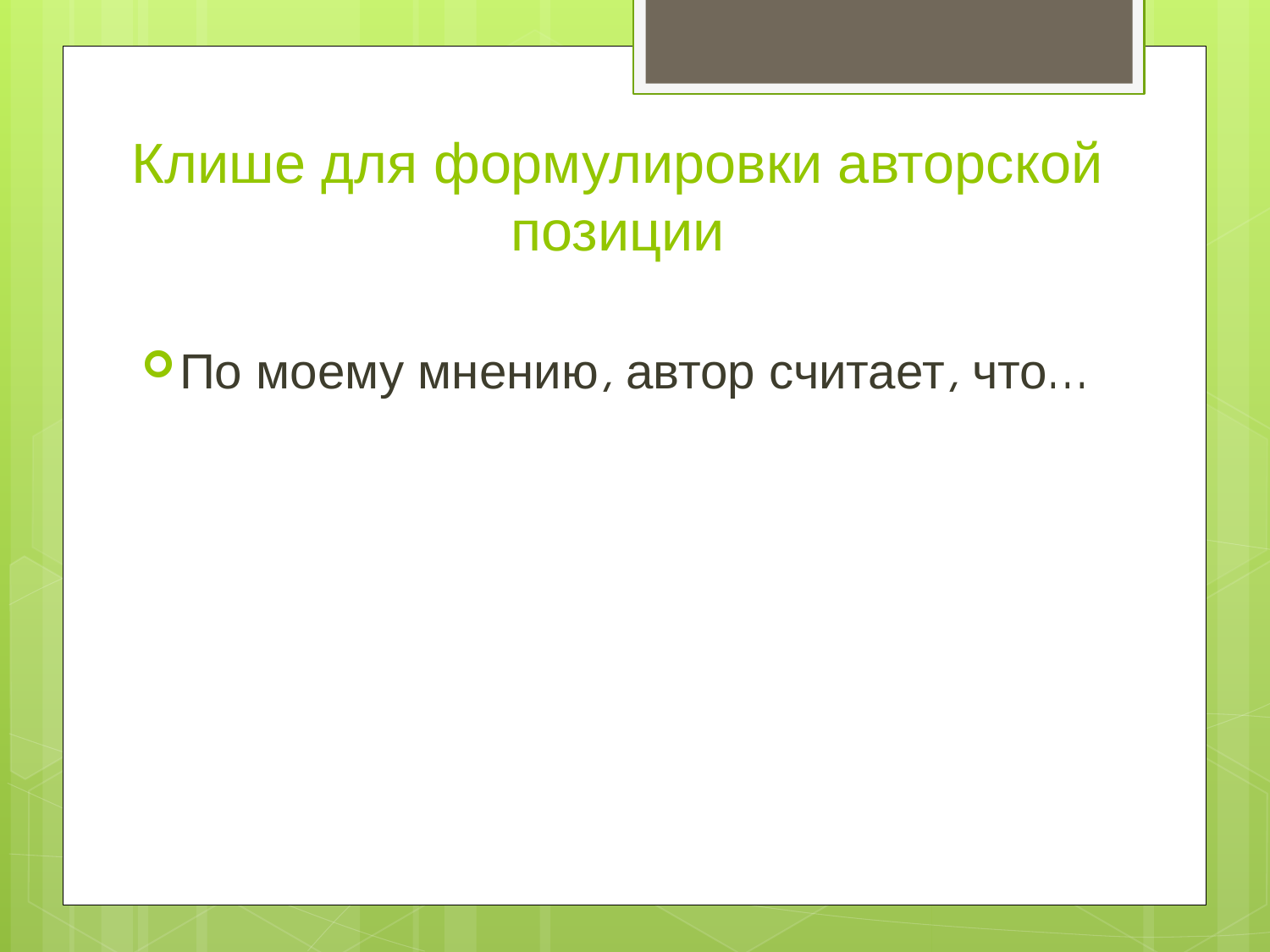

# Клише для формулировки авторской позиции
По моему мнению, автор считает, что…